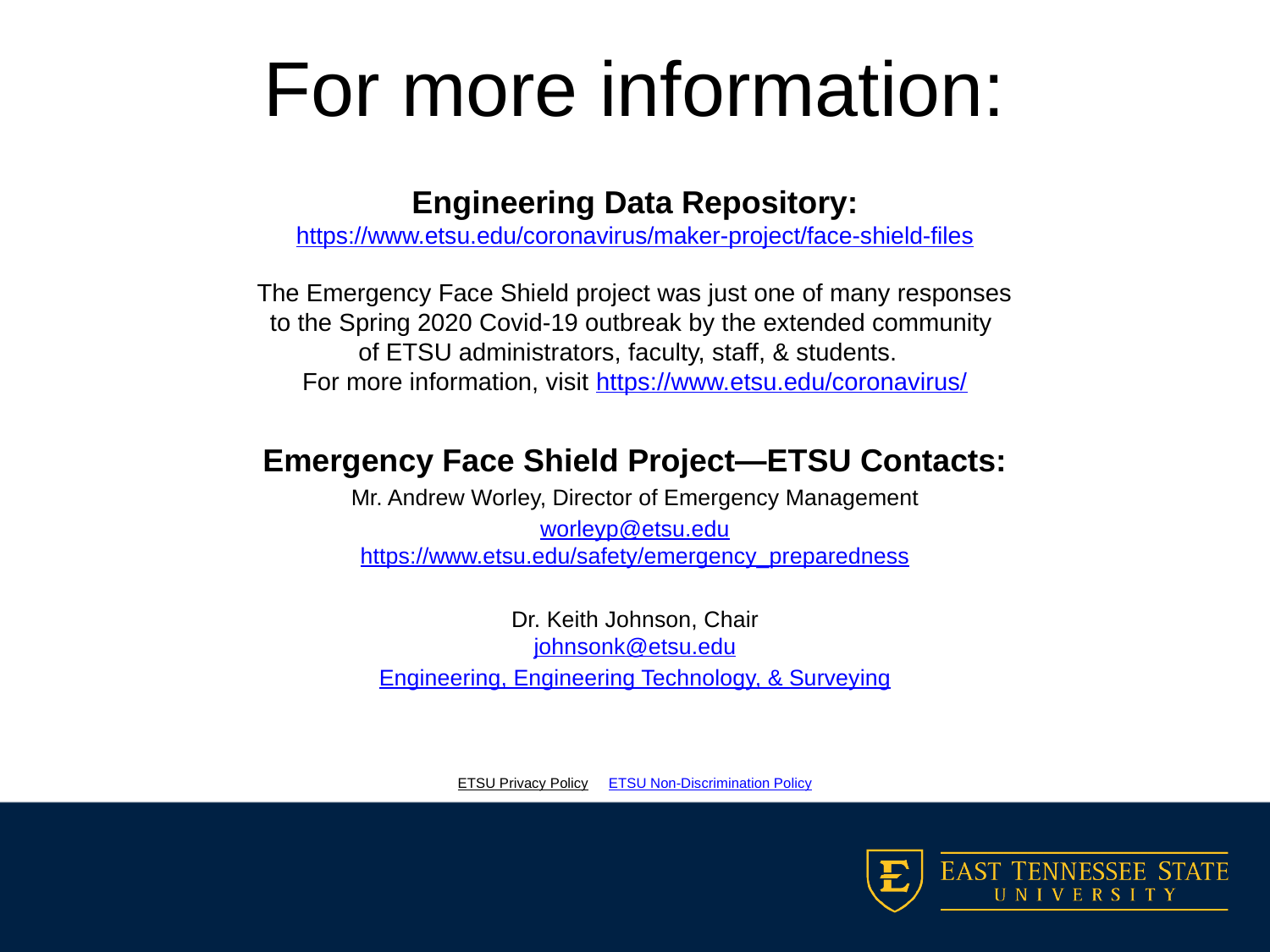

# For more information:
Engineering Data Repository:
https://www.etsu.edu/coronavirus/maker-project/face-shield-files

The Emergency Face Shield project was just one of many responses
to the Spring 2020 Covid-19 outbreak by the extended community
of ETSU administrators, faculty, staff, & students.
For more information, visit https://www.etsu.edu/coronavirus/
Emergency Face Shield Project—ETSU Contacts:
Mr. Andrew Worley, Director of Emergency Management
worleyp@etsu.edu
https://www.etsu.edu/safety/emergency_preparedness

Dr. Keith Johnson, Chair
johnsonk@etsu.edu
Engineering, Engineering Technology, & Surveying
ETSU Privacy Policy     ETSU Non-Discrimination Policy